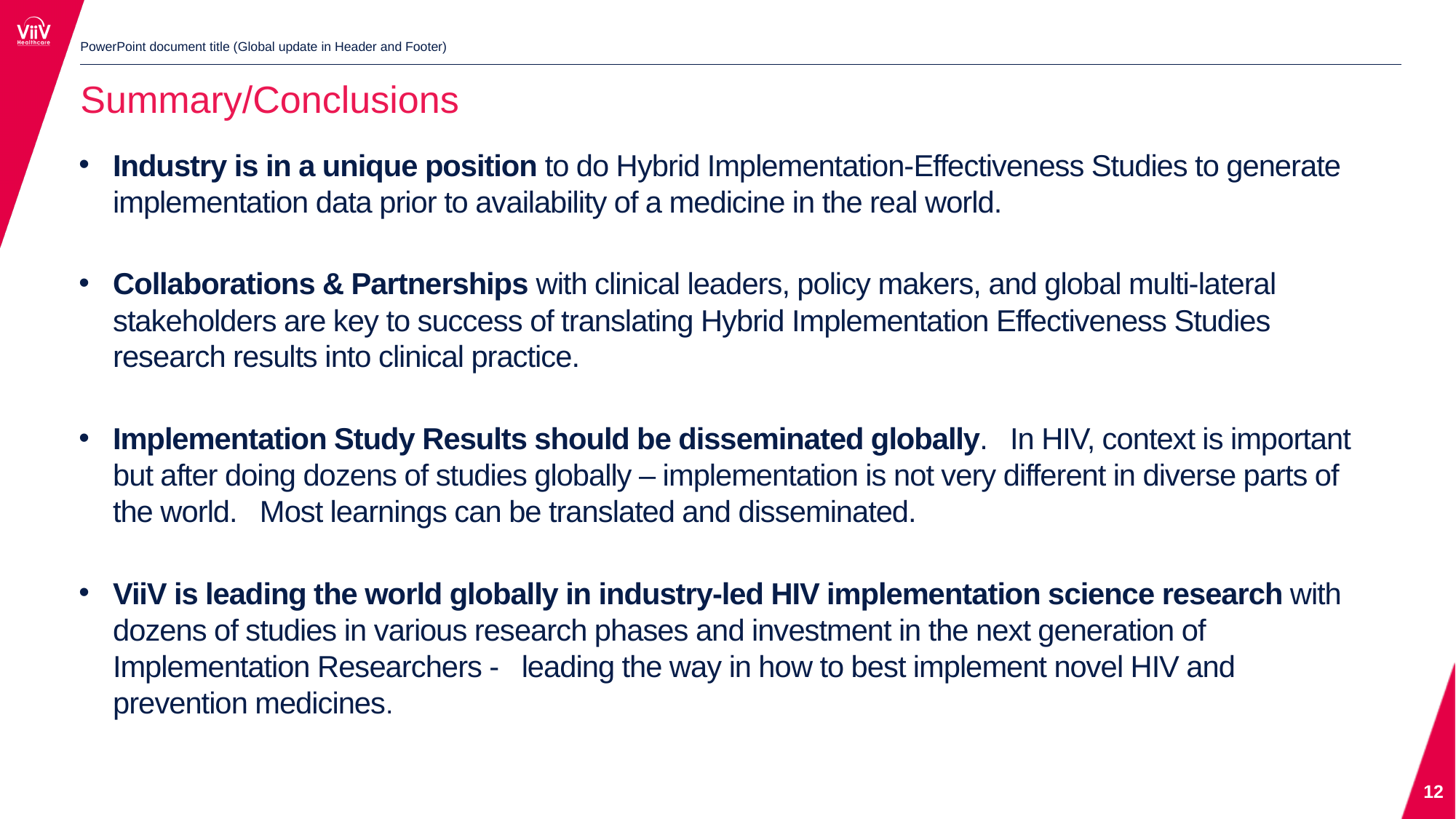

PowerPoint document title (Global update in Header and Footer)
Summary/Conclusions
Industry is in a unique position to do Hybrid Implementation-Effectiveness Studies to generate implementation data prior to availability of a medicine in the real world.

Collaborations & Partnerships with clinical leaders, policy makers, and global multi-lateral stakeholders are key to success of translating Hybrid Implementation Effectiveness Studies research results into clinical practice.

Implementation Study Results should be disseminated globally.   In HIV, context is important but after doing dozens of studies globally – implementation is not very different in diverse parts of the world.   Most learnings can be translated and disseminated.

ViiV is leading the world globally in industry-led HIV implementation science research with dozens of studies in various research phases and investment in the next generation of Implementation Researchers -   leading the way in how to best implement novel HIV and prevention medicines.

12